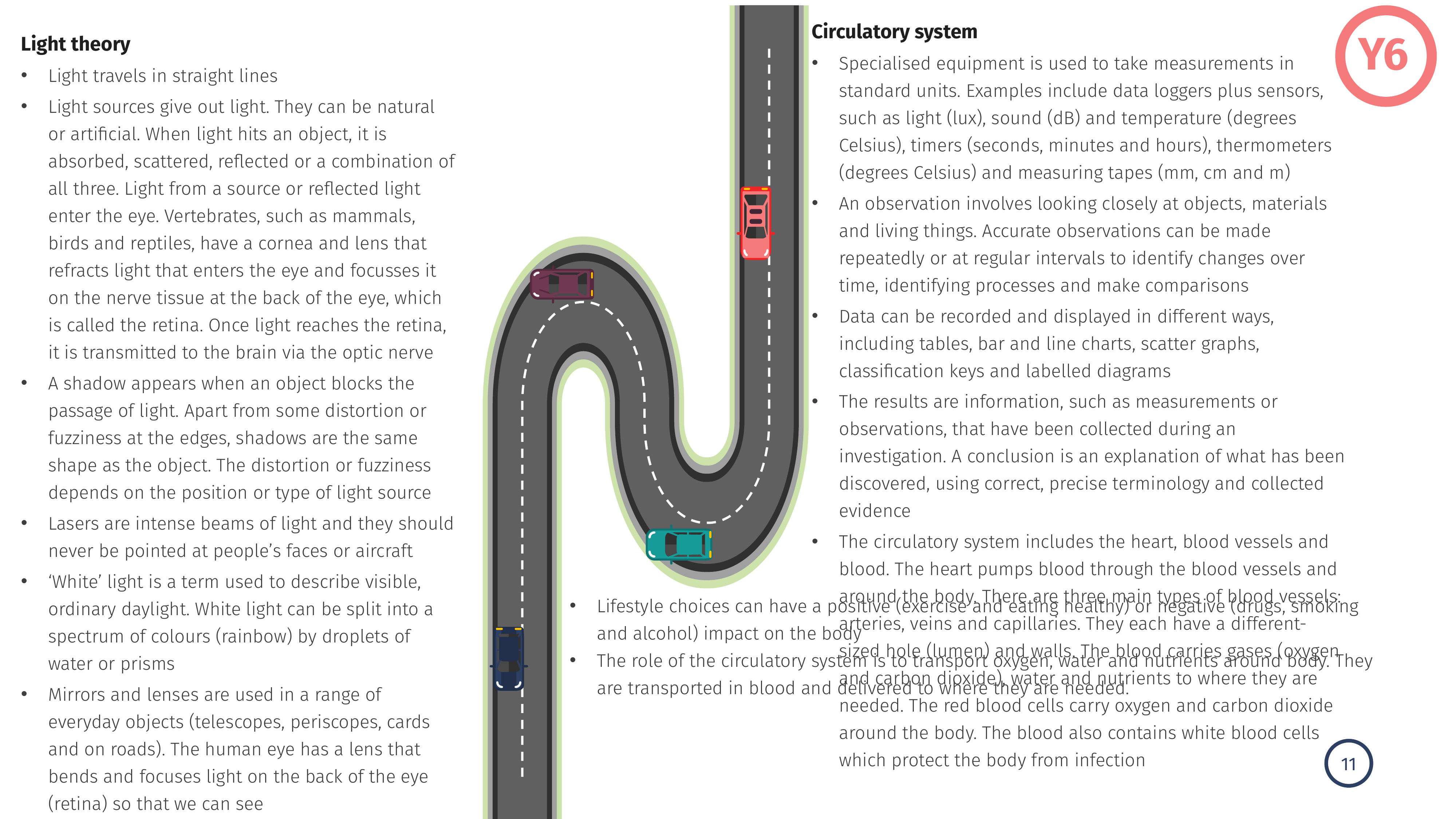

Circulatory system
Specialised equipment is used to take measurements in standard units. Examples include data loggers plus sensors, such as light (lux), sound (dB) and temperature (degrees Celsius), timers (seconds, minutes and hours), thermometers (degrees Celsius) and measuring tapes (mm, cm and m)
An observation involves looking closely at objects, materials and living things. Accurate observations can be made repeatedly or at regular intervals to identify changes over time, identifying processes and make comparisons
Data can be recorded and displayed in different ways, including tables, bar and line charts, scatter graphs, classification keys and labelled diagrams
The results are information, such as measurements or observations, that have been collected during an investigation. A conclusion is an explanation of what has been discovered, using correct, precise terminology and collected evidence
The circulatory system includes the heart, blood vessels and blood. The heart pumps blood through the blood vessels and around the body. There are three main types of blood vessels: arteries, veins and capillaries. They each have a different-sized hole (lumen) and walls. The blood carries gases (oxygen and carbon dioxide), water and nutrients to where they are needed. The red blood cells carry oxygen and carbon dioxide around the body. The blood also contains white blood cells which protect the body from infection

Light theory
Light travels in straight lines
Light sources give out light. They can be natural or artificial. When light hits an object, it is absorbed, scattered, reflected or a combination of all three. Light from a source or reflected light enter the eye. Vertebrates, such as mammals, birds and reptiles, have a cornea and lens that refracts light that enters the eye and focusses it on the nerve tissue at the back of the eye, which is called the retina. Once light reaches the retina, it is transmitted to the brain via the optic nerve
A shadow appears when an object blocks the passage of light. Apart from some distortion or fuzziness at the edges, shadows are the same shape as the object. The distortion or fuzziness depends on the position or type of light source
Lasers are intense beams of light and they should never be pointed at people’s faces or aircraft
‘White’ light is a term used to describe visible, ordinary daylight. White light can be split into a spectrum of colours (rainbow) by droplets of water or prisms
Mirrors and lenses are used in a range of everyday objects (telescopes, periscopes, cards and on roads). The human eye has a lens that bends and focuses light on the back of the eye (retina) so that we can see

Y6

Lifestyle choices can have a positive (exercise and eating healthy) or negative (drugs, smoking and alcohol) impact on the body
The role of the circulatory system is to transport oxygen, water and nutrients around body. They are transported in blood and delivered to where they are needed.